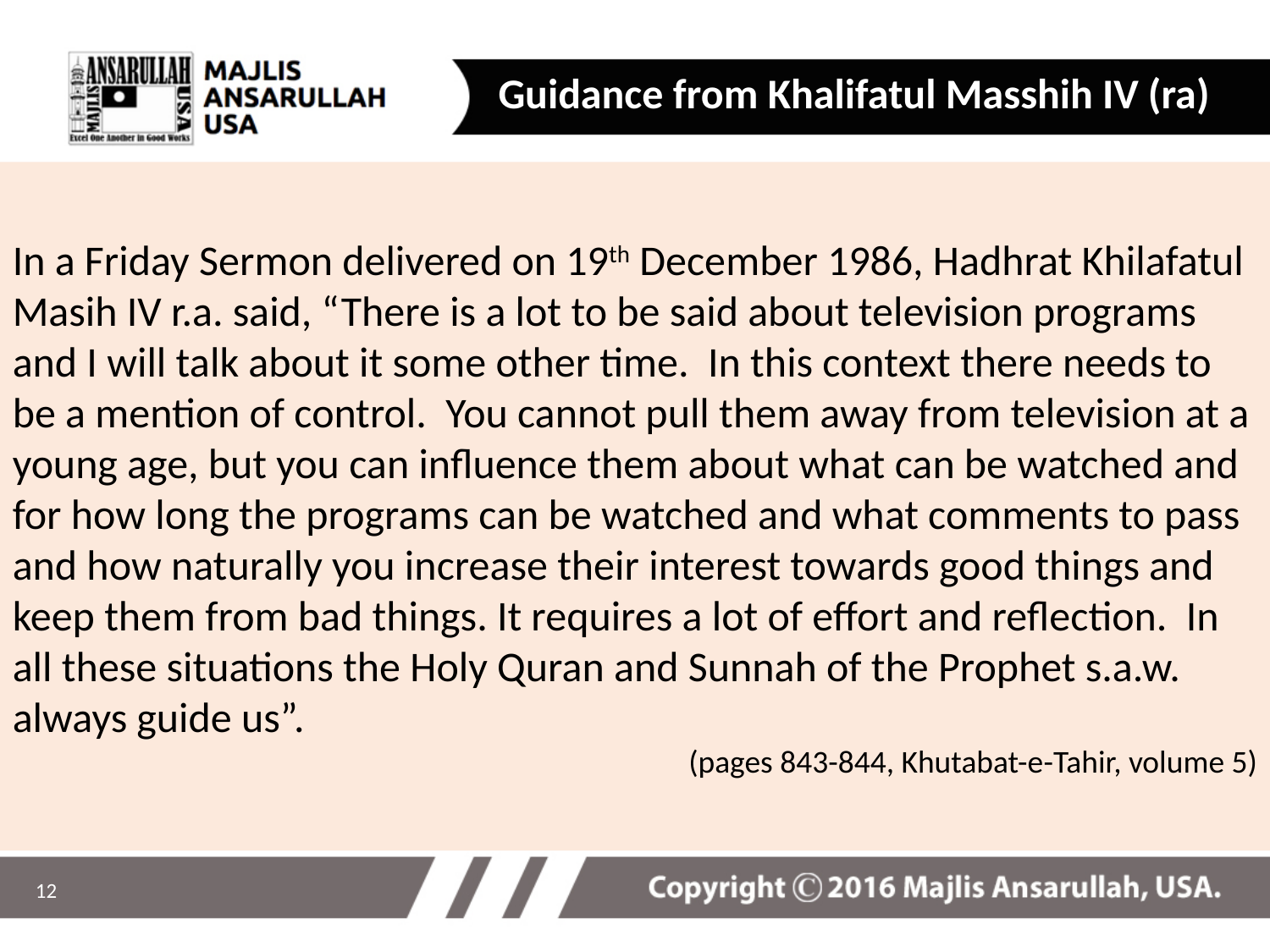

Guidance from Khalifatul Masshih IV (ra)
In a Friday Sermon delivered on 19th December 1986, Hadhrat Khilafatul Masih IV r.a. said, “There is a lot to be said about television programs and I will talk about it some other time.  In this context there needs to be a mention of control.  You cannot pull them away from television at a young age, but you can influence them about what can be watched and for how long the programs can be watched and what comments to pass and how naturally you increase their interest towards good things and keep them from bad things. It requires a lot of effort and reflection.  In all these situations the Holy Quran and Sunnah of the Prophet s.a.w. always guide us”.
(pages 843-844, Khutabat-e-Tahir, volume 5)
12